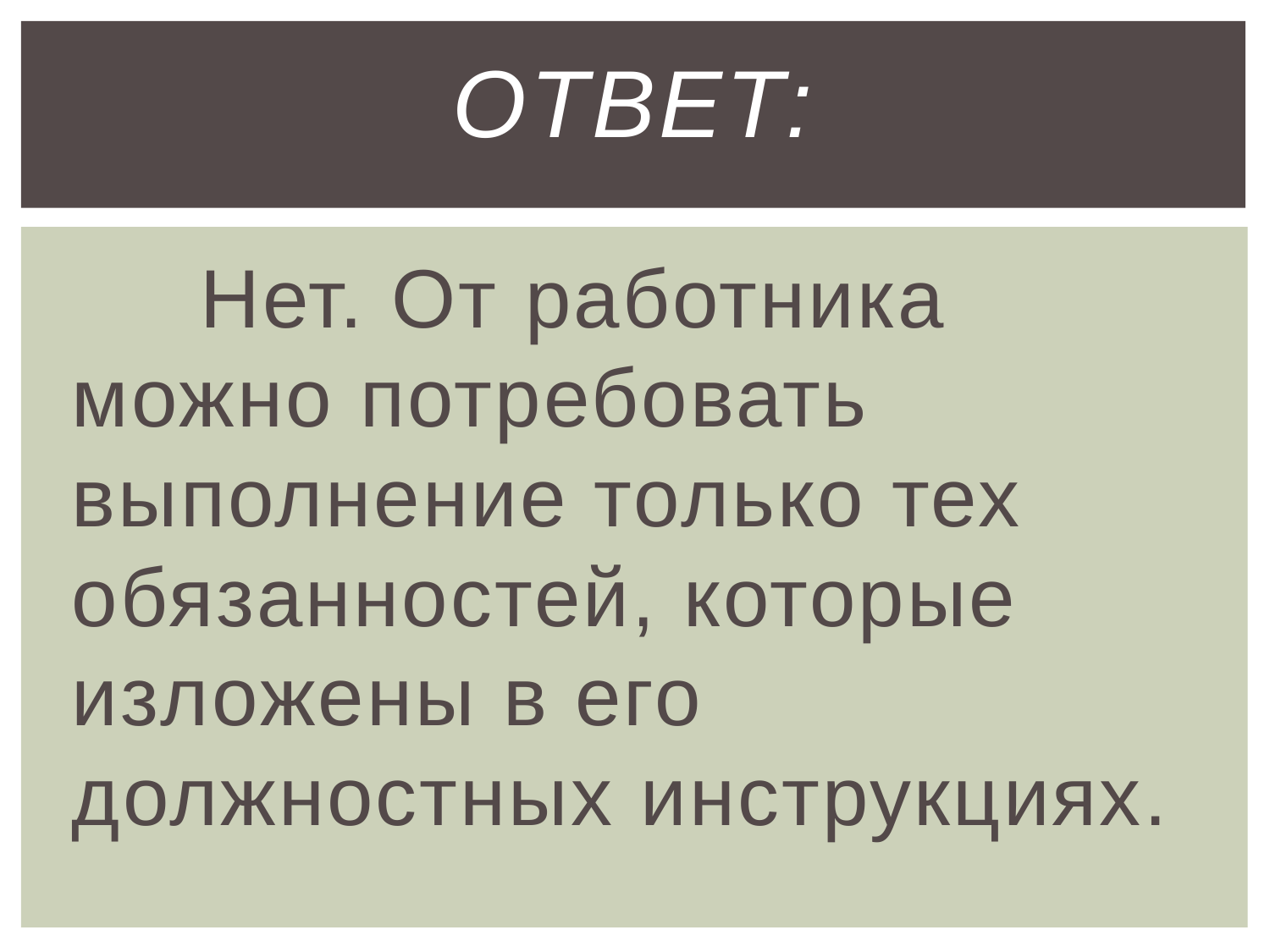

# Ответ:
     Нет. От работника можно потребовать выполнение только тех обязанностей, которые изложены в его должностных инструкциях.